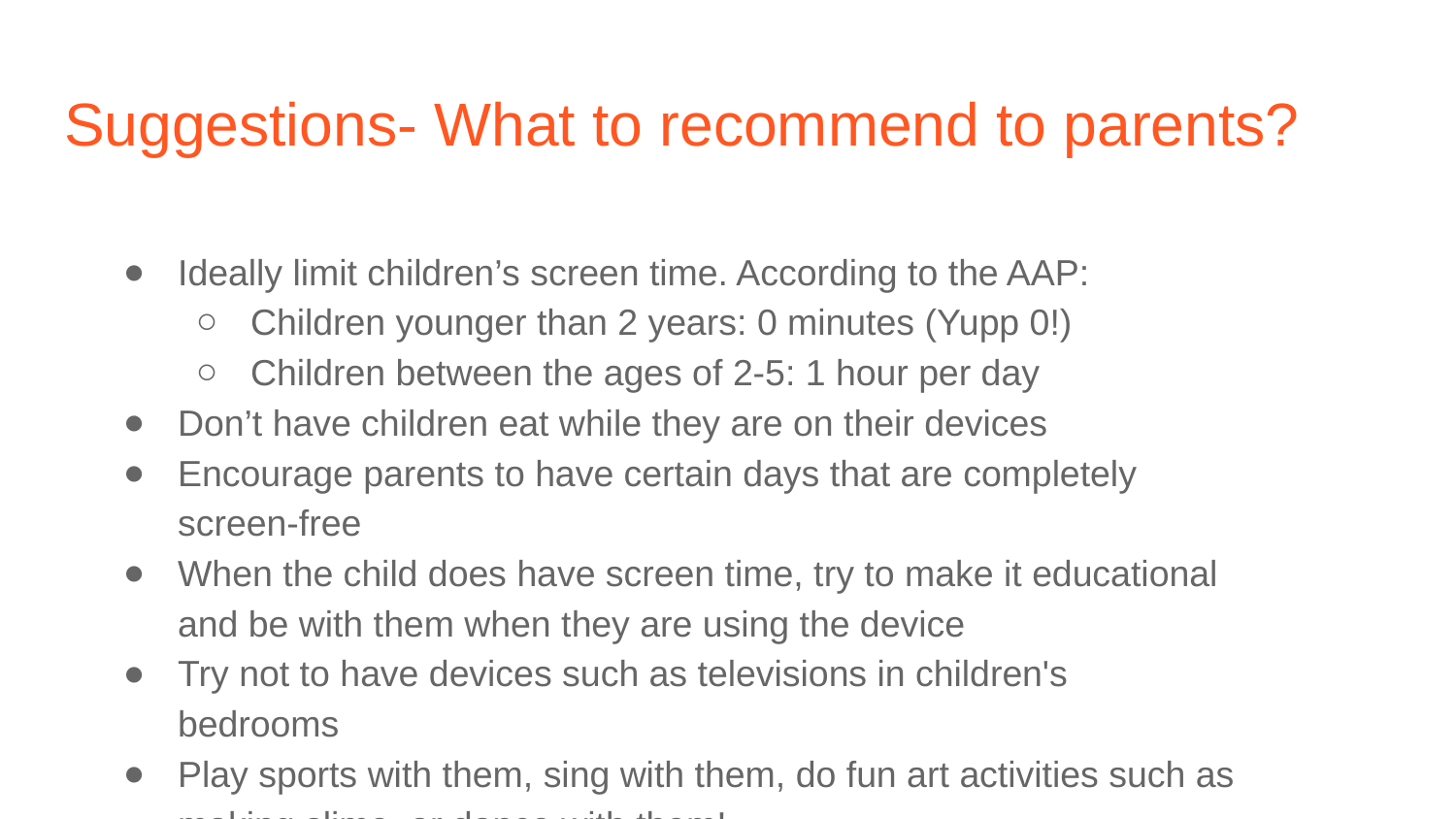

# Suggestions- What to recommend to parents?
Ideally limit children’s screen time. According to the AAP:
Children younger than 2 years: 0 minutes (Yupp 0!)
Children between the ages of 2-5: 1 hour per day
Don’t have children eat while they are on their devices
Encourage parents to have certain days that are completely screen-free
When the child does have screen time, try to make it educational and be with them when they are using the device
Try not to have devices such as televisions in children's bedrooms
Play sports with them, sing with them, do fun art activities such as making slime, or dance with them!